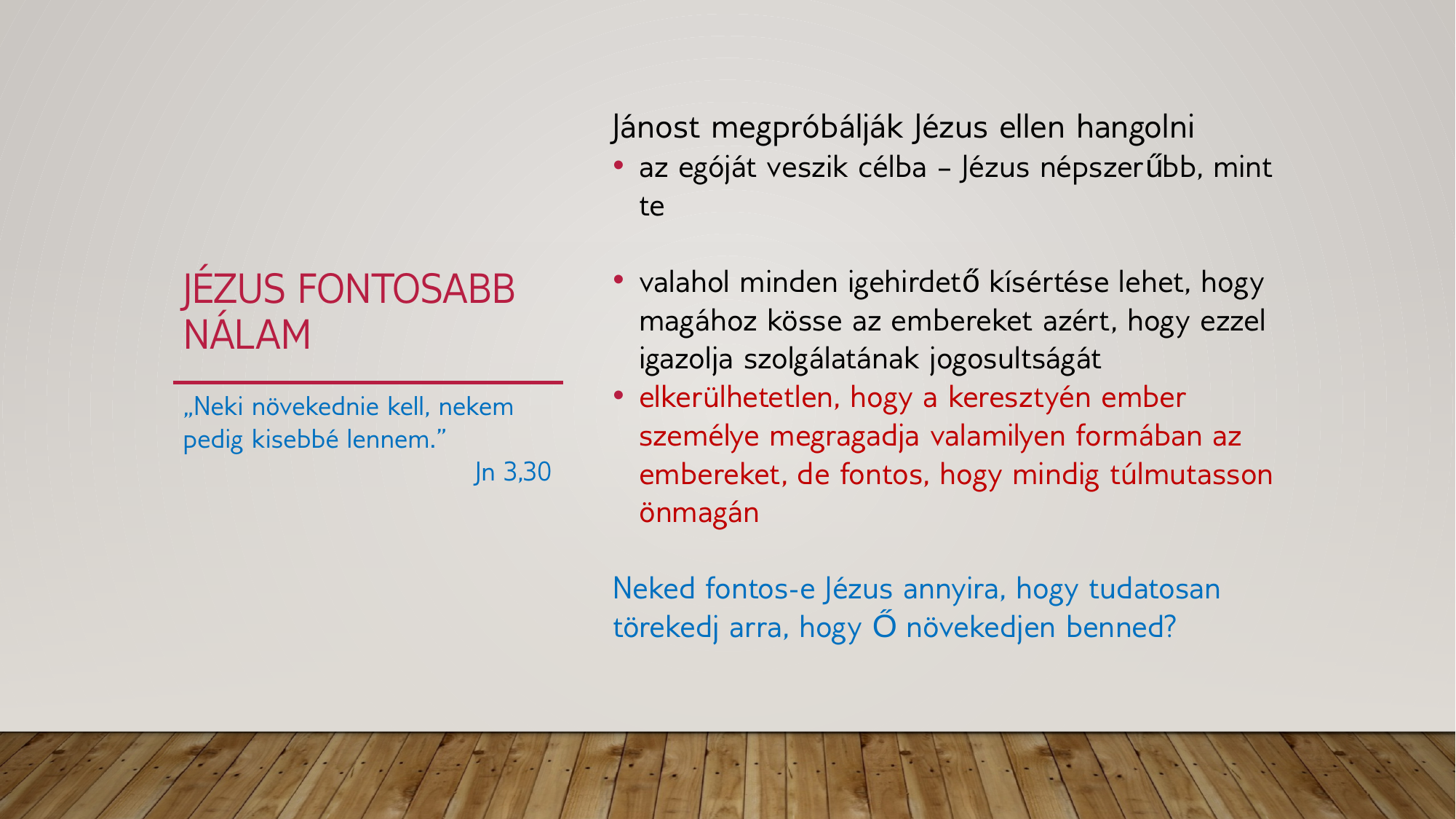

# Jézus fontosabb nálam
Jánost megpróbálják Jézus ellen hangolni
az egóját veszik célba – Jézus népszerűbb, mint te

valahol minden igehirdető kísértése lehet, hogy magához kösse az embereket azért, hogy ezzel igazolja szolgálatának jogosultságát
elkerülhetetlen, hogy a keresztyén ember személye megragadja valamilyen formában az embereket, de fontos, hogy mindig túlmutasson önmagán

Neked fontos-e Jézus annyira, hogy tudatosan törekedj arra, hogy Ő növekedjen benned?
„Neki növekednie kell, nekem pedig kisebbé lennem.”
Jn 3,30